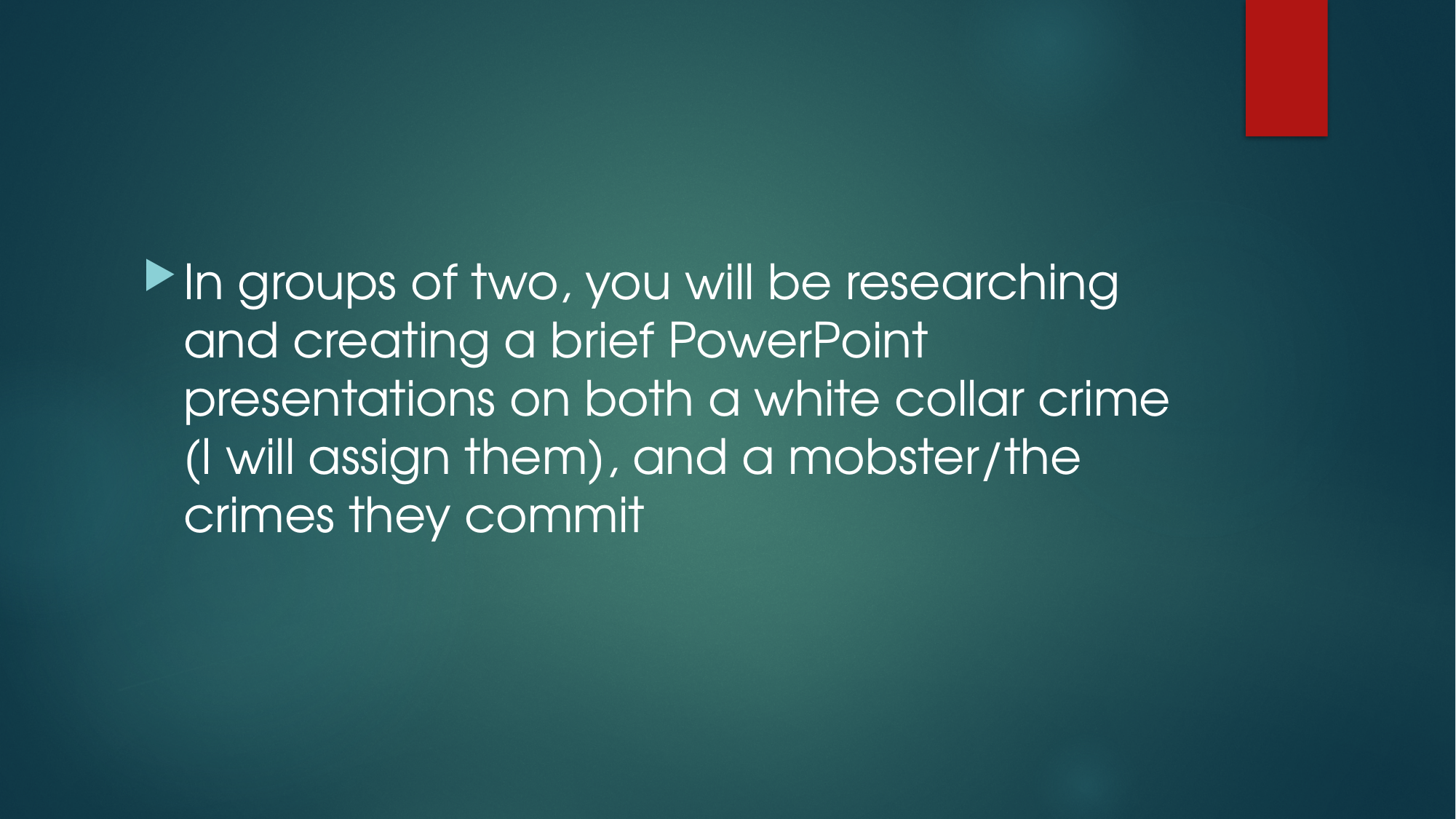

#
In groups of two, you will be researching and creating a brief PowerPoint presentations on both a white collar crime (I will assign them), and a mobster/the crimes they commit